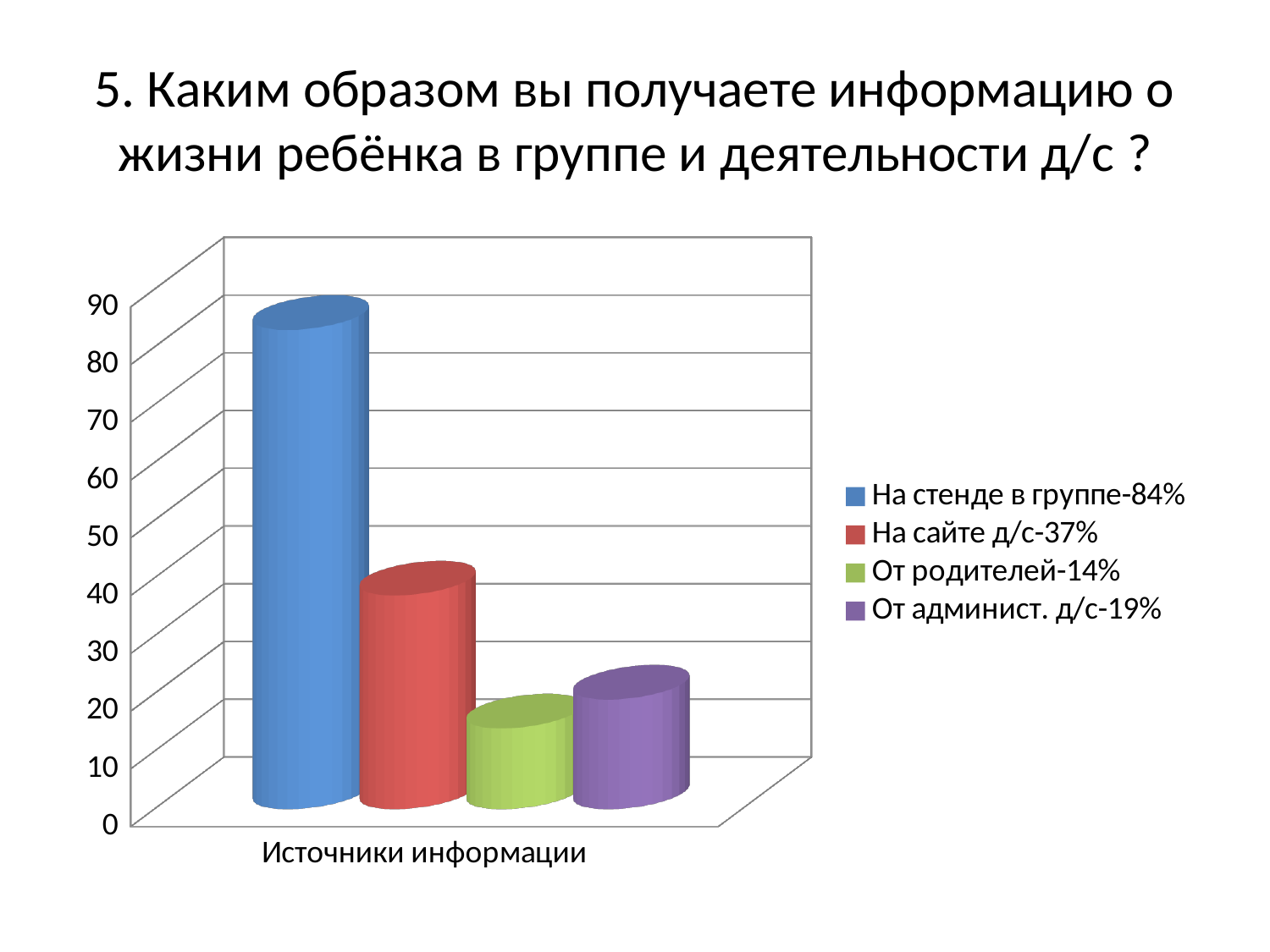

# 5. Каким образом вы получаете информацию о жизни ребёнка в группе и деятельности д/с ?

[unsupported chart]